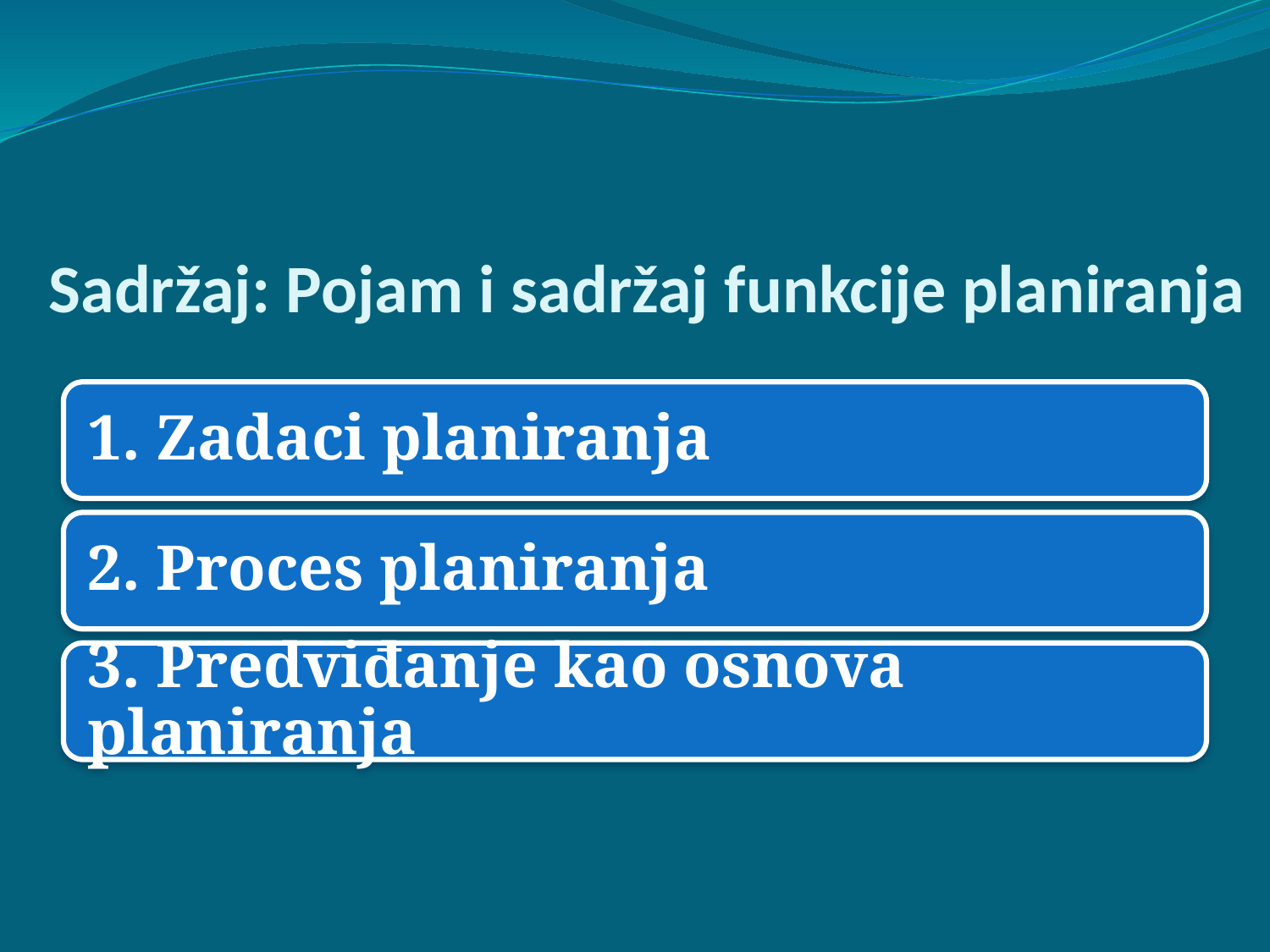

# Sadržaj: Pojam i sadržaj funkcije planiranja
1. Zadaci planiranja
2. Proces planiranja
3. Predviđanje kao osnova planiranja